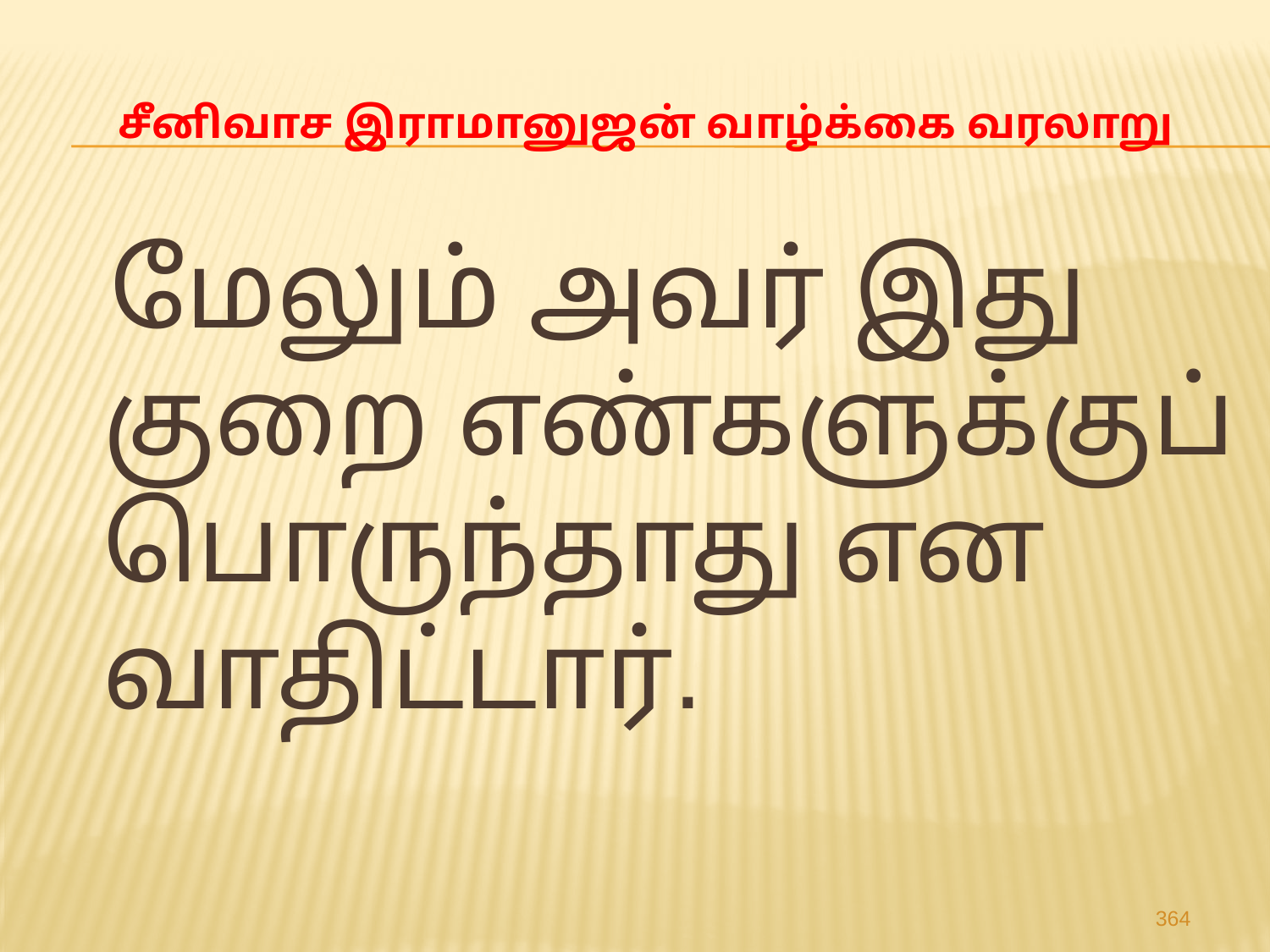

# சீனிவாச இராமானுஜன் வாழ்க்கை வரலாறு
  மேலும் அவர் இது குறை எண்களுக்குப் பொருந்தாது என வாதிட்டார்.

364